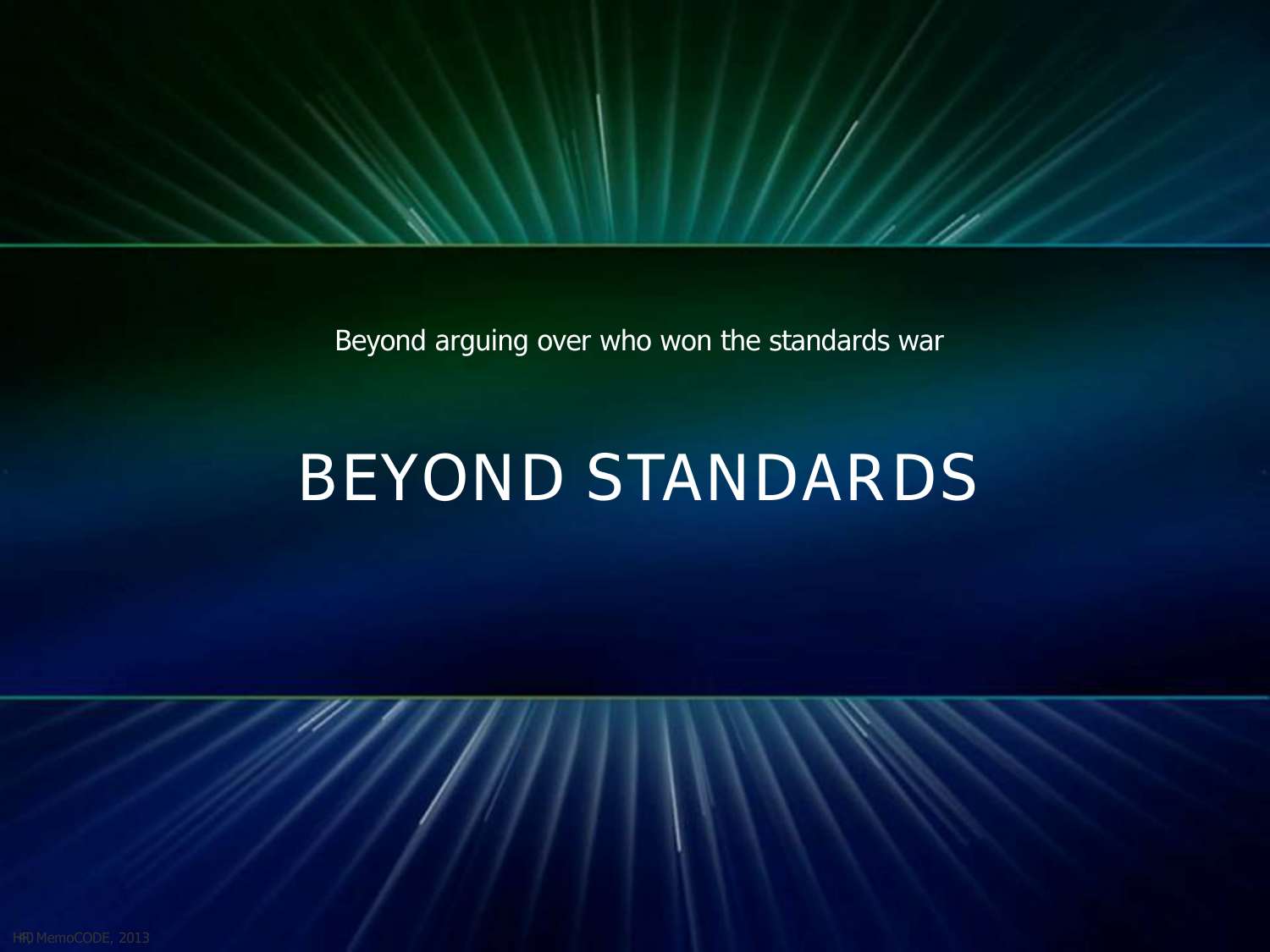

Beyond arguing over who won the standards war
# Beyond Standards
HF, MemoCODE, 2013
40